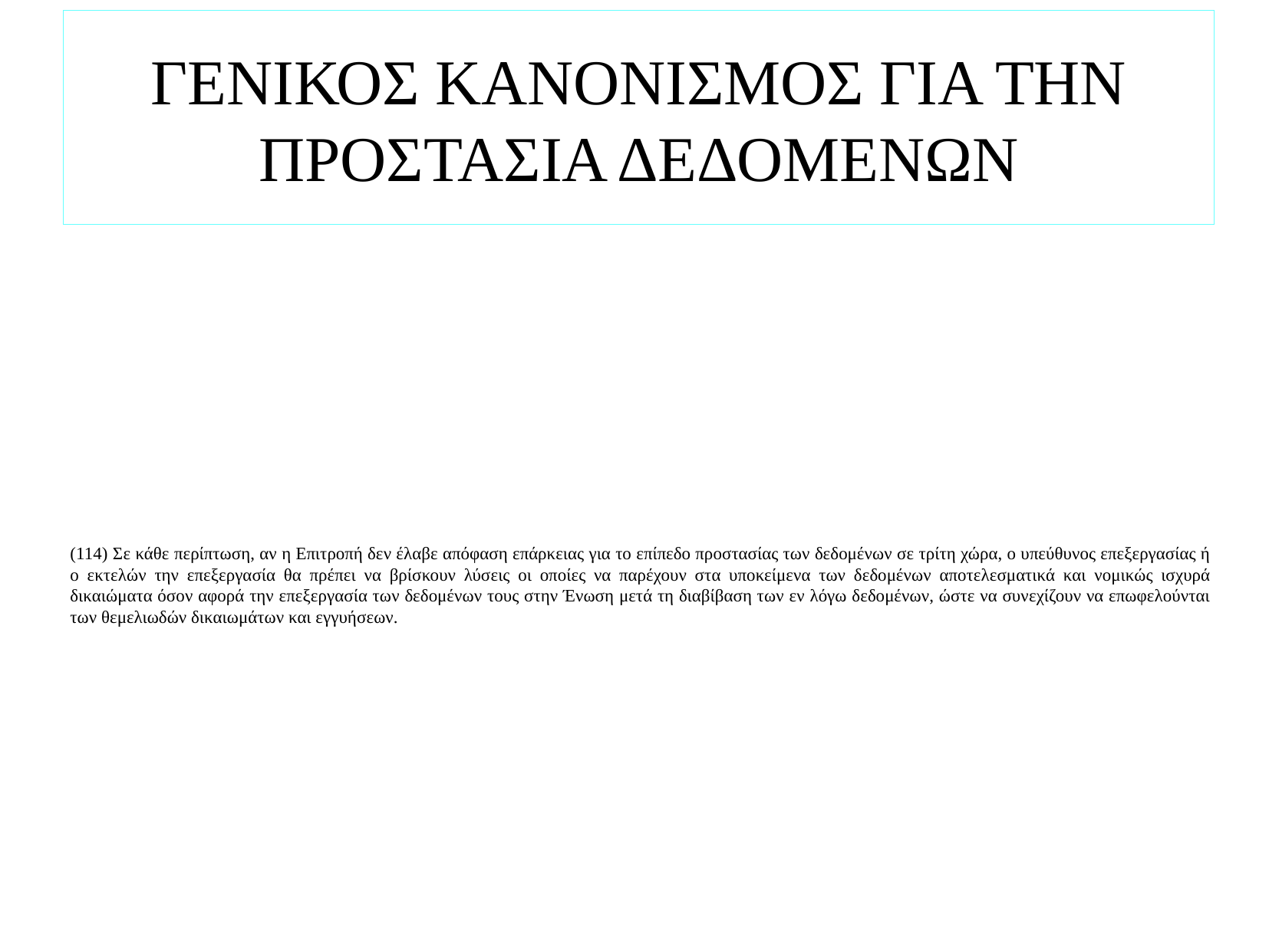

# ΓΕΝΙΚΟΣ ΚΑΝΟΝΙΣΜΟΣ ΓΙΑ ΤΗΝ ΠΡΟΣΤΑΣΙΑ ΔΕΔΟΜΕΝΩΝ
(114) Σε κάθε περίπτωση, αν η Επιτροπή δεν έλαβε απόφαση επάρκειας για το επίπεδο προστασίας των δεδομένων σε τρίτη χώρα, ο υπεύθυνος επεξεργασίας ή ο εκτελών την επεξεργασία θα πρέπει να βρίσκουν λύσεις οι οποίες να παρέχουν στα υποκείμενα των δεδομένων αποτελεσματικά και νομικώς ισχυρά δικαιώματα όσον αφορά την επεξεργασία των δεδομένων τους στην Ένωση μετά τη διαβίβαση των εν λόγω δεδομένων, ώστε να συνεχίζουν να επωφελούνται των θεμελιωδών δικαιωμάτων και εγγυήσεων.